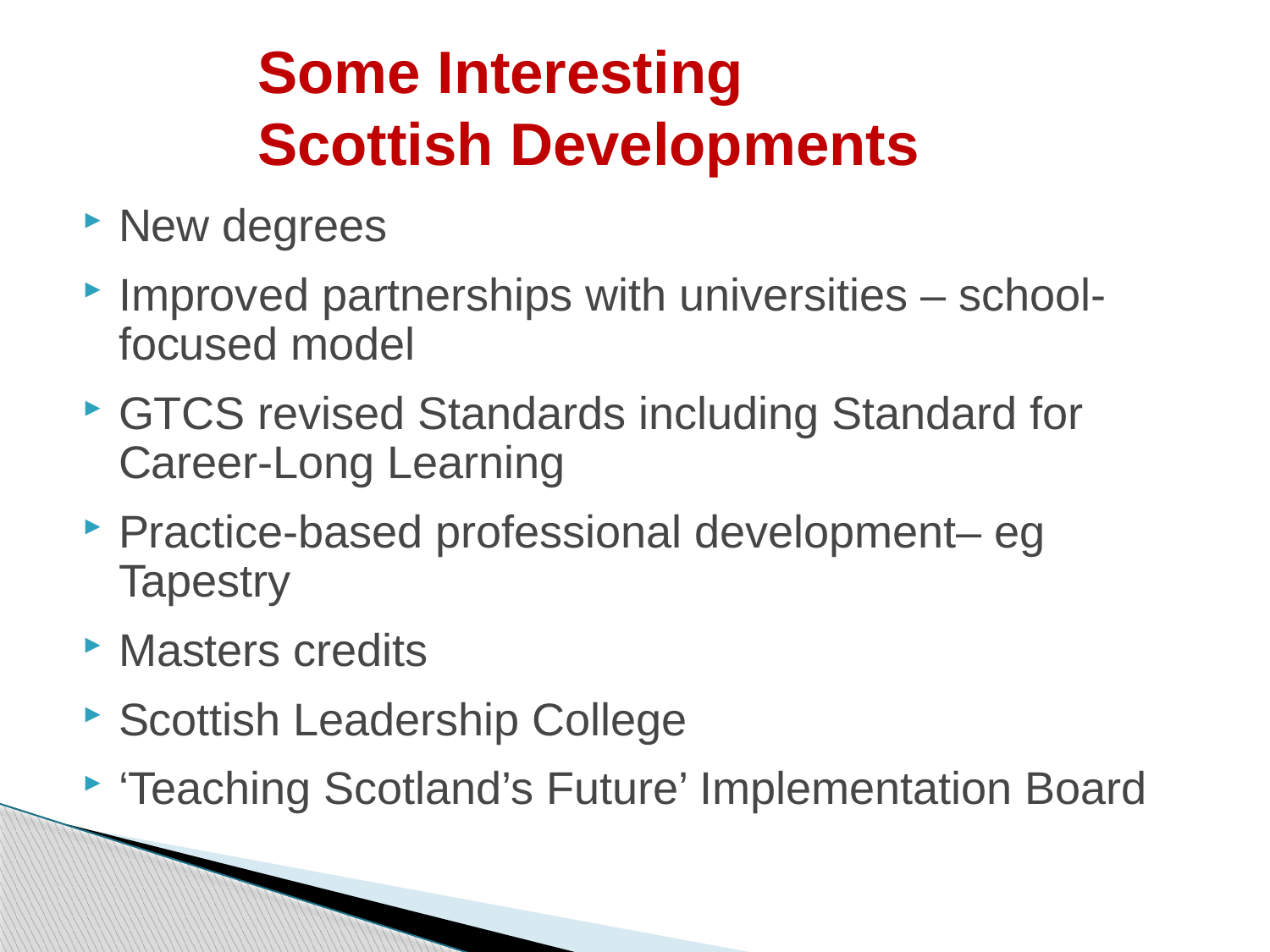

Some Interesting Scottish Developments
New degrees
Improved partnerships with universities – school-focused model
GTCS revised Standards including Standard for Career-Long Learning
Practice-based professional development– eg Tapestry
Masters credits
Scottish Leadership College
‘Teaching Scotland’s Future’ Implementation Board